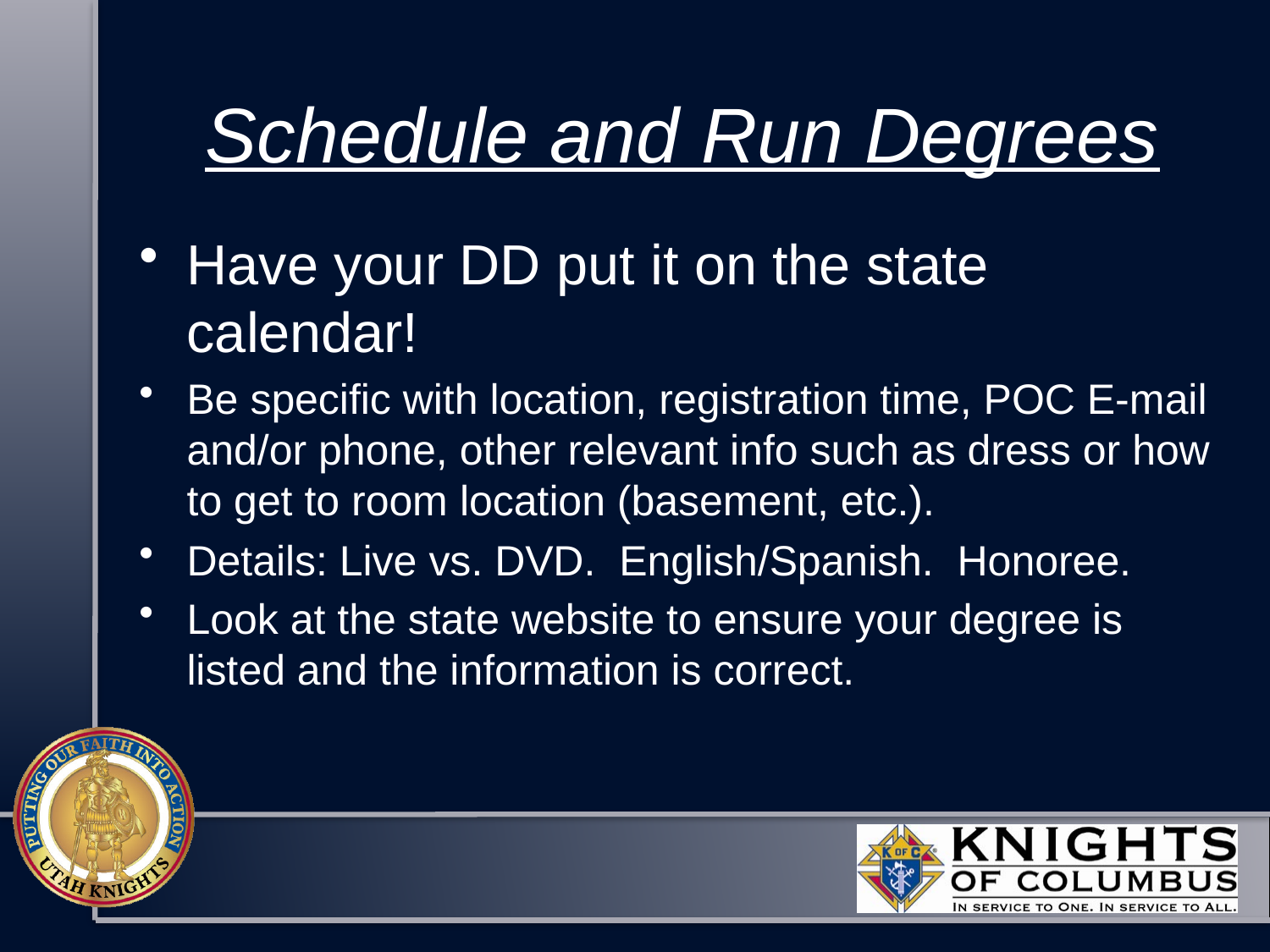

# Schedule and Run Degrees
Have your DD put it on the state calendar!
Be specific with location, registration time, POC E-mail and/or phone, other relevant info such as dress or how to get to room location (basement, etc.).
Details: Live vs. DVD.  English/Spanish.  Honoree.
Look at the state website to ensure your degree is listed and the information is correct.